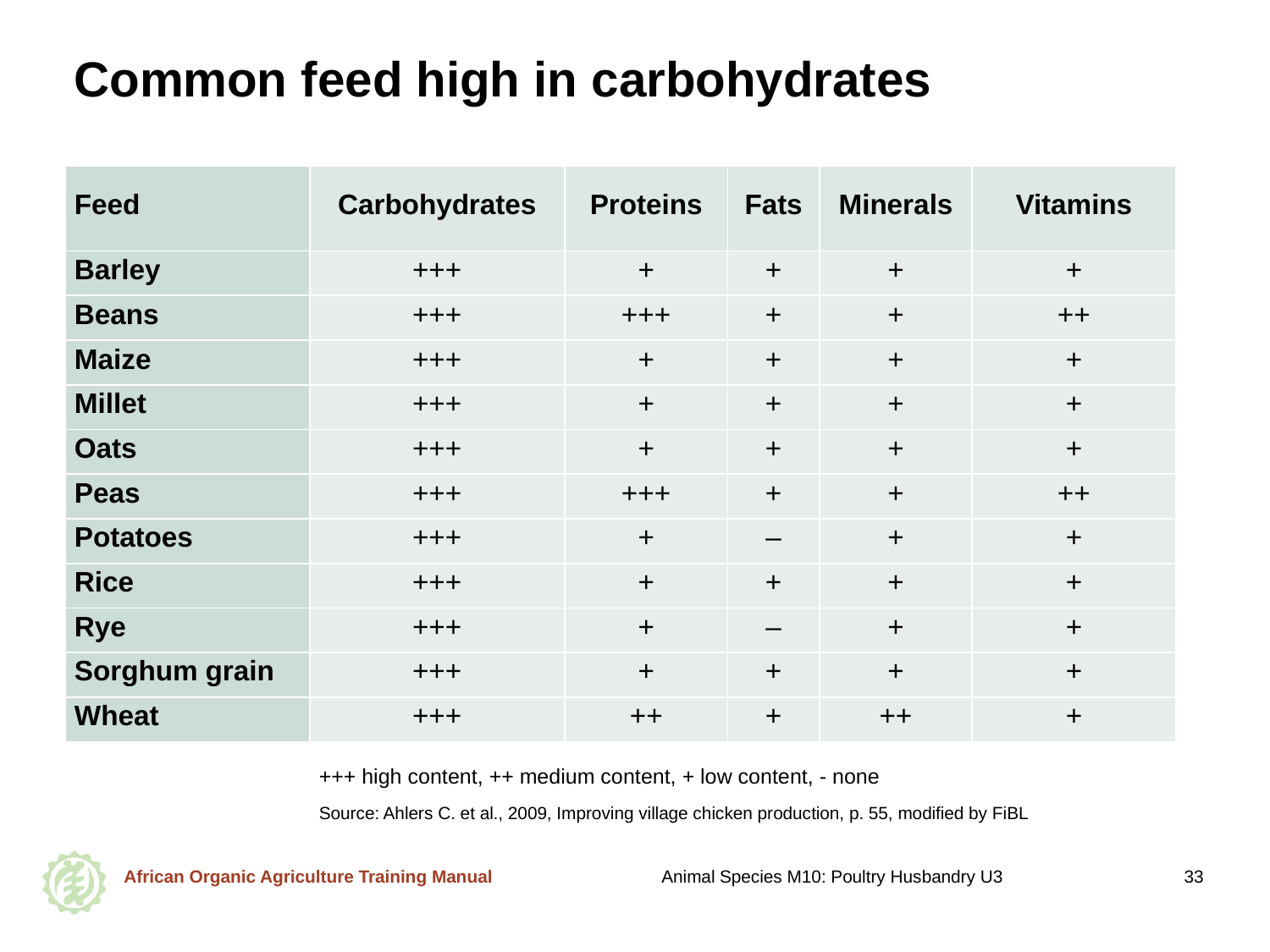

# Common feed high in carbohydrates
| Feed | Carbohydrates | Proteins | Fats | Minerals | Vitamins |
| --- | --- | --- | --- | --- | --- |
| Barley | +++ | + | + | + | + |
| Beans | +++ | +++ | + | + | ++ |
| Maize | +++ | + | + | + | + |
| Millet | +++ | + | + | + | + |
| Oats | +++ | + | + | + | + |
| Peas | +++ | +++ | + | + | ++ |
| Potatoes | +++ | + | – | + | + |
| Rice | +++ | + | + | + | + |
| Rye | +++ | + | – | + | + |
| Sorghum grain | +++ | + | + | + | + |
| Wheat | +++ | ++ | + | ++ | + |
|  | +++ high content, ++ medium content, + low content, - none Source: Ahlers C. et al., 2009, Improving village chicken production, p. 55, modified by FiBL |  |  |  |  |